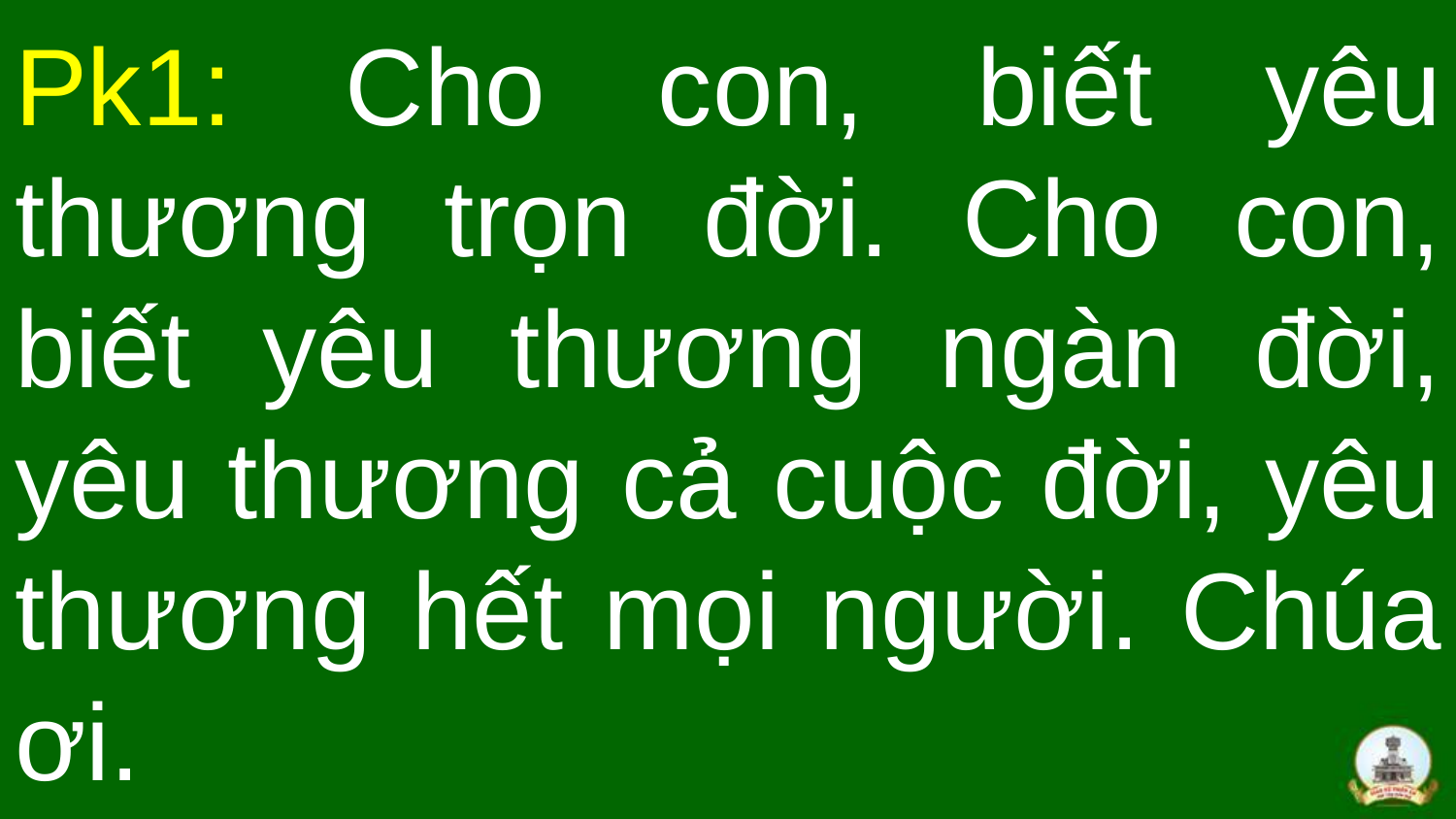

# Pk1: Cho con, biết yêu thương trọn đời. Cho con, biết yêu thương ngàn đời, yêu thương cả cuộc đời, yêu thương hết mọi người. Chúa ơi.